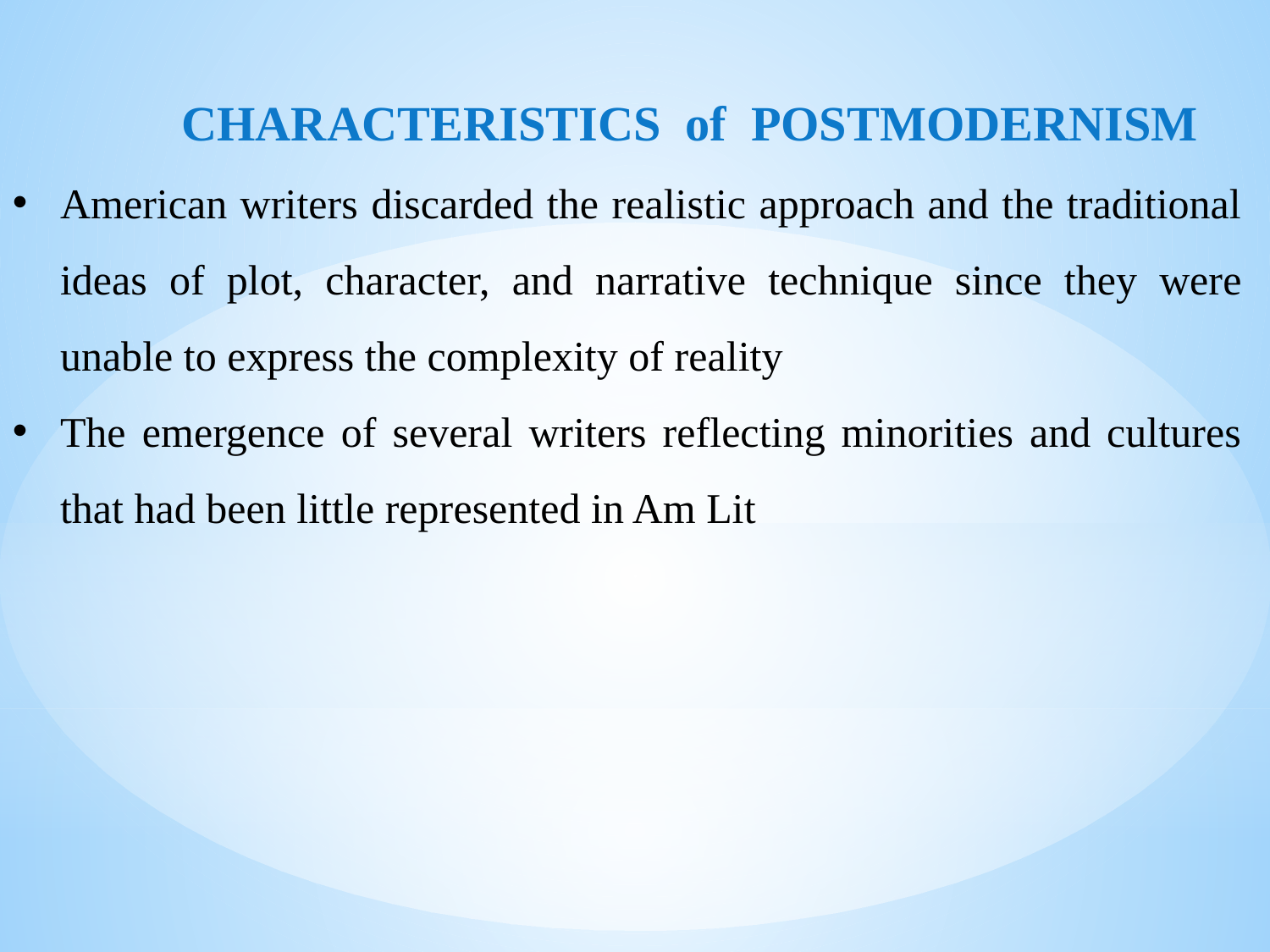

CHARACTERISTICS  of  POSTMODERNISM
American writers discarded the realistic approach and the traditional ideas of plot, character, and narrative technique since they were unable to express the complexity of reality
The emergence of several writers reflecting minorities and cultures that had been little represented in Am Lit